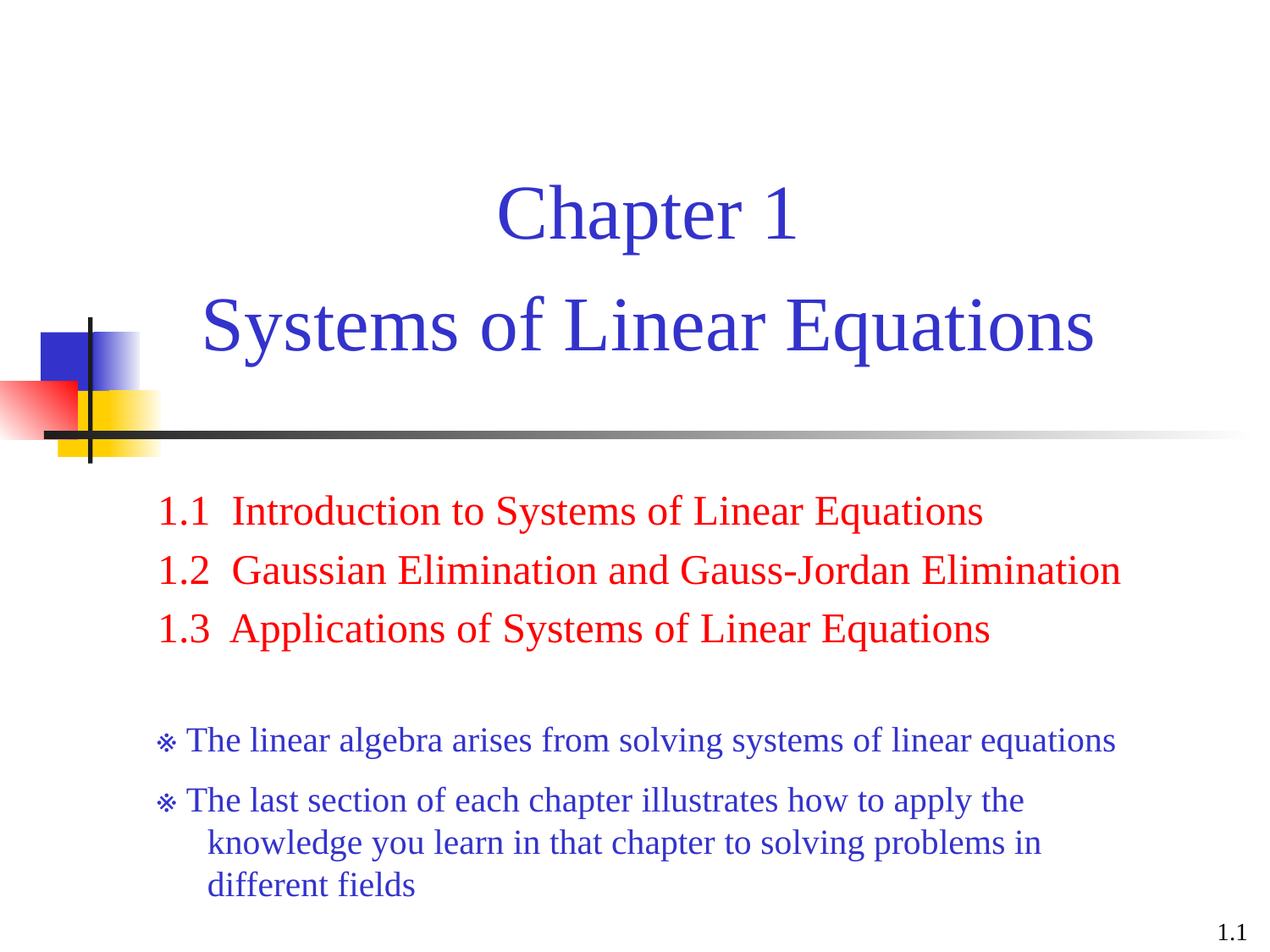

# Chapter 1 Systems of Linear Equations
1.1  Introduction to Systems of Linear Equations
1.2  Gaussian Elimination and Gauss-Jordan Elimination
1.3  Applications of Systems of Linear Equations
※ The linear algebra arises from solving systems of linear equations
※ The last section of each chapter illustrates how to apply the knowledge you learn in that chapter to solving problems in different fields
1.1